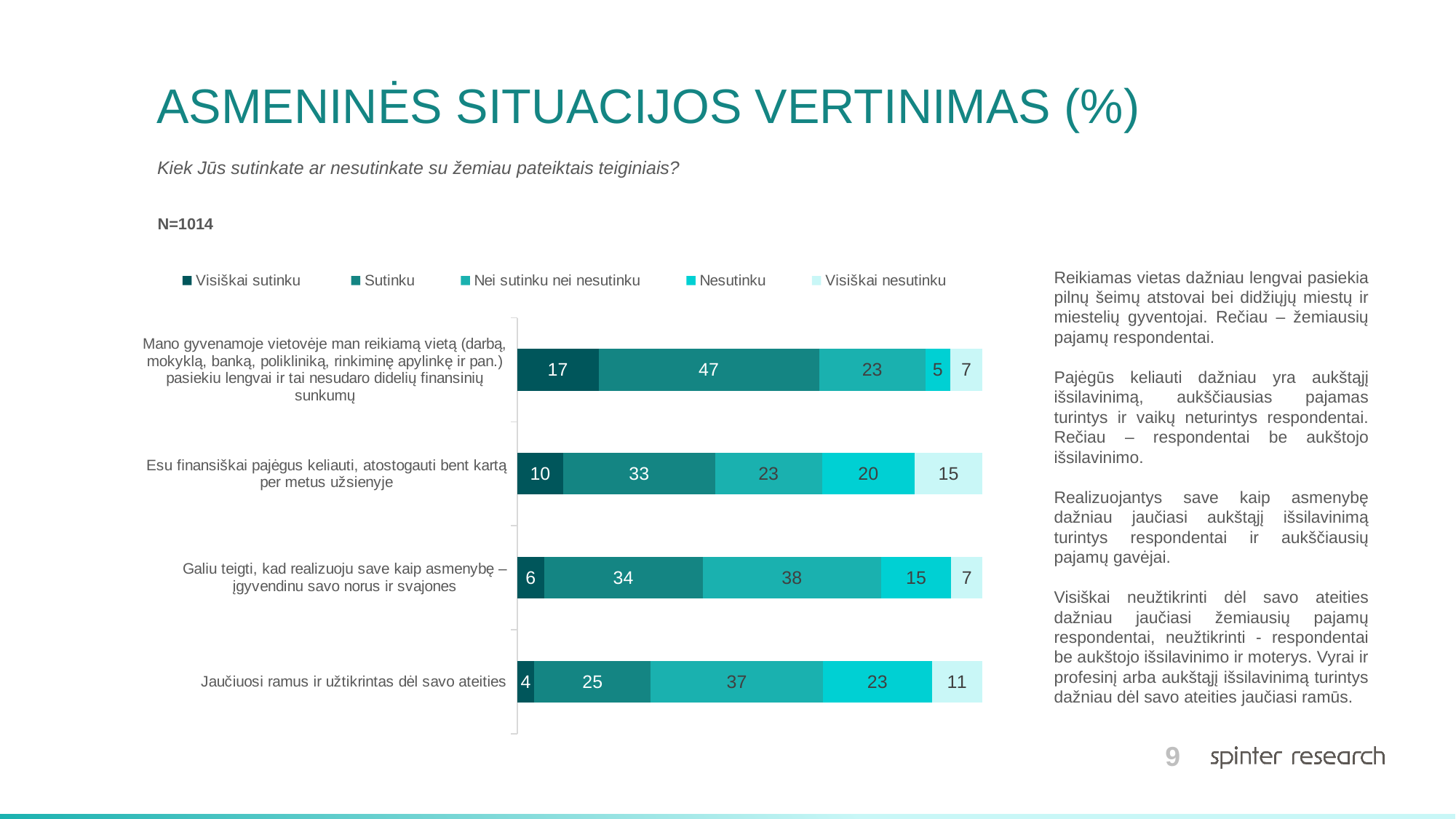

# ASMENINĖS SITUACIJOS VERTINIMAS (%)
Kiek Jūs sutinkate ar nesutinkate su žemiau pateiktais teiginiais?
N=1014

### Chart

| Category | Visiškai sutinku  | Sutinku | Nei sutinku nei nesutinku | Nesutinku | Visiškai nesutinku |
|---|---|---|---|---|---|
| Mano gyvenamoje vietovėje man reikiamą vietą (darbą, mokyklą, banką, polikliniką, rinkiminę apylinkę ir pan.) pasiekiu lengvai ir tai nesudaro didelių finansinių sunkumų | 17.45562130177515 | 47.43589743589743 | 22.781065088757398 | 5.424063116370808 | 6.903353057199212 |
| Esu finansiškai pajėgus keliauti, atostogauti bent kartą per metus užsienyje | 9.861932938856016 | 32.642998027613416 | 22.978303747534518 | 19.92110453648915 | 14.595660749506903 |
| Galiu teigti, kad realizuoju save kaip asmenybę – įgyvendinu savo norus ir svajones | 5.719921104536489 | 34.12228796844182 | 38.362919132149905 | 15.088757396449704 | 6.70611439842209 |
| Jaučiuosi ramus ir užtikrintas dėl savo ateities | 3.648915187376726 | 25.04930966469428 | 36.98224852071006 | 23.471400394477318 | 10.848126232741617 |
Reikiamas vietas dažniau lengvai pasiekia pilnų šeimų atstovai bei didžiųjų miestų ir miestelių gyventojai. Rečiau – žemiausių pajamų respondentai.

Pajėgūs keliauti dažniau yra aukštąjį išsilavinimą, aukščiausias pajamas turintys ir vaikų neturintys respondentai. Rečiau – respondentai be aukštojo išsilavinimo.

Realizuojantys save kaip asmenybę dažniau jaučiasi aukštąjį išsilavinimą turintys respondentai ir aukščiausių pajamų gavėjai.

Visiškai neužtikrinti dėl savo ateities dažniau jaučiasi žemiausių pajamų respondentai, neužtikrinti - respondentai be aukštojo išsilavinimo ir moterys. Vyrai ir profesinį arba aukštąjį išsilavinimą turintys dažniau dėl savo ateities jaučiasi ramūs.